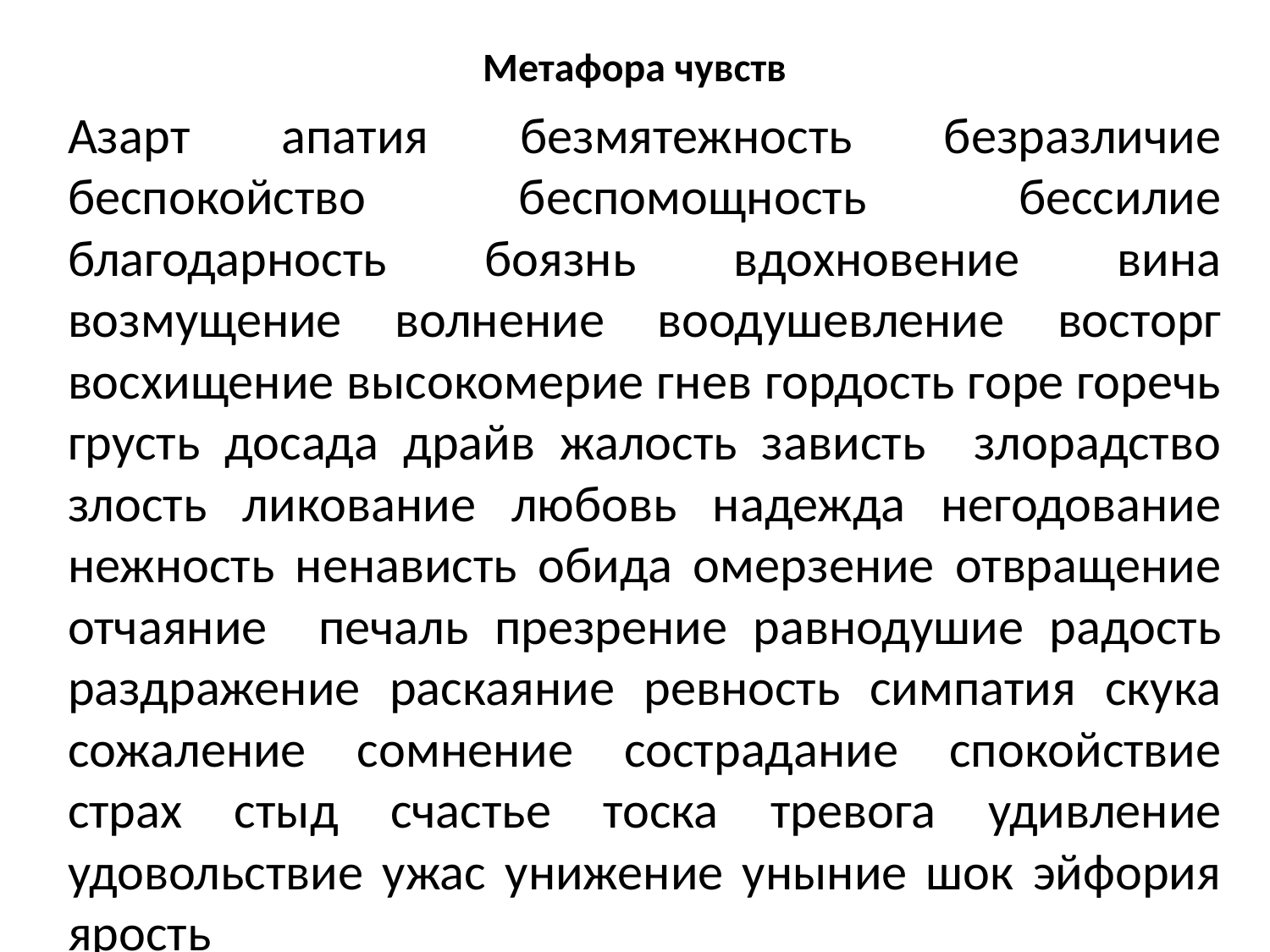

# Метафора чувств
Азарт апатия безмятежность безразличие беспокойство беспомощность бессилие благодарность боязнь вдохновение вина возмущение волнение воодушевление восторг восхищение высокомерие гнев гордость горе горечь грусть досада драйв жалость зависть  злорадство злость ликование любовь надежда негодование нежность ненависть обида омерзение отвращение отчаяние  печаль презрение равнодушие радость раздражение раскаяние ревность симпатия скука сожаление сомнение сострадание спокойствие страх стыд счастье тоска тревога удивление удовольствие ужас унижение уныние шок эйфория ярость